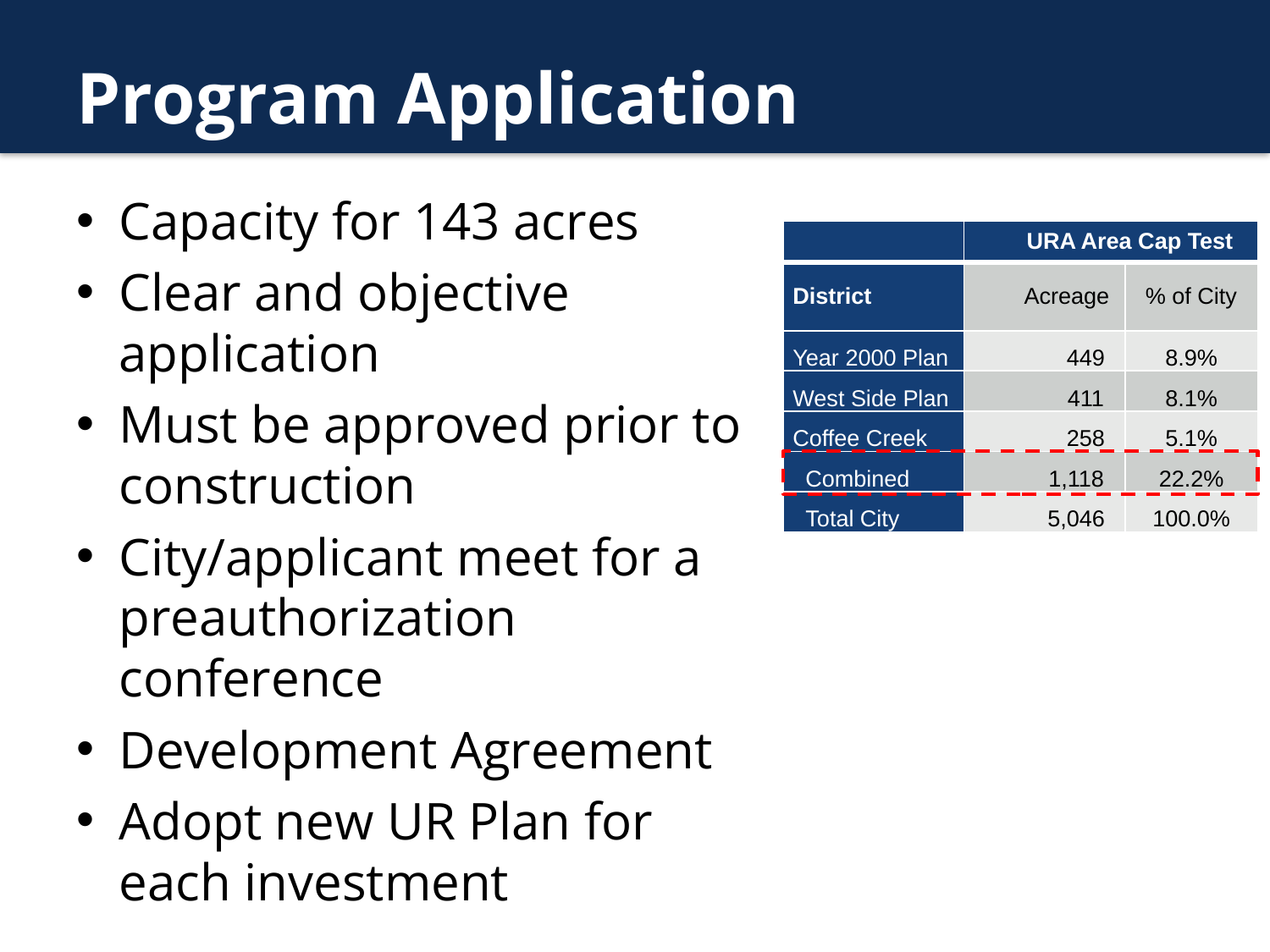

# Program Application
Capacity for 143 acres
Clear and objective application
Must be approved prior to construction
City/applicant meet for a preauthorization conference
Development Agreement
Adopt new UR Plan for each investment

|  | URA Area Cap Test |  |
| --- | --- | --- |
| District | Acreage | % of City |
| Year 2000 Plan | 449 | 8.9% |
| West Side Plan | 411 | 8.1% |
| Coffee Creek | 258 | 5.1% |
| Combined | 1,118 | 22.2% |
| Total City | 5,046 | 100.0% |